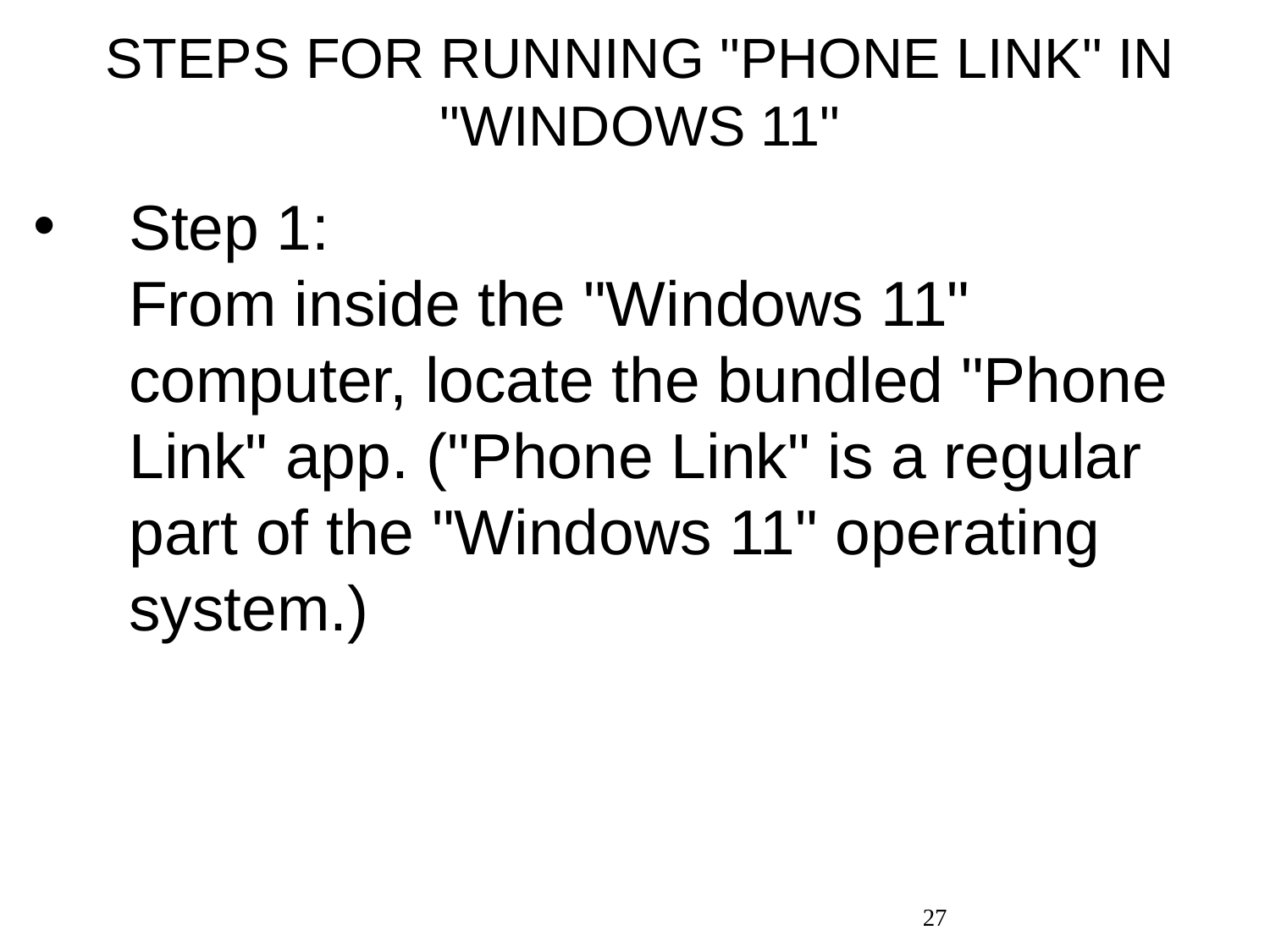

# STEPS FOR RUNNING "PHONE LINK" IN "WINDOWS 11"
Step 1:                                               From inside the "Windows 11" computer, locate the bundled "Phone Link" app. ("Phone Link" is a regular part of the "Windows 11" operating system.)

27